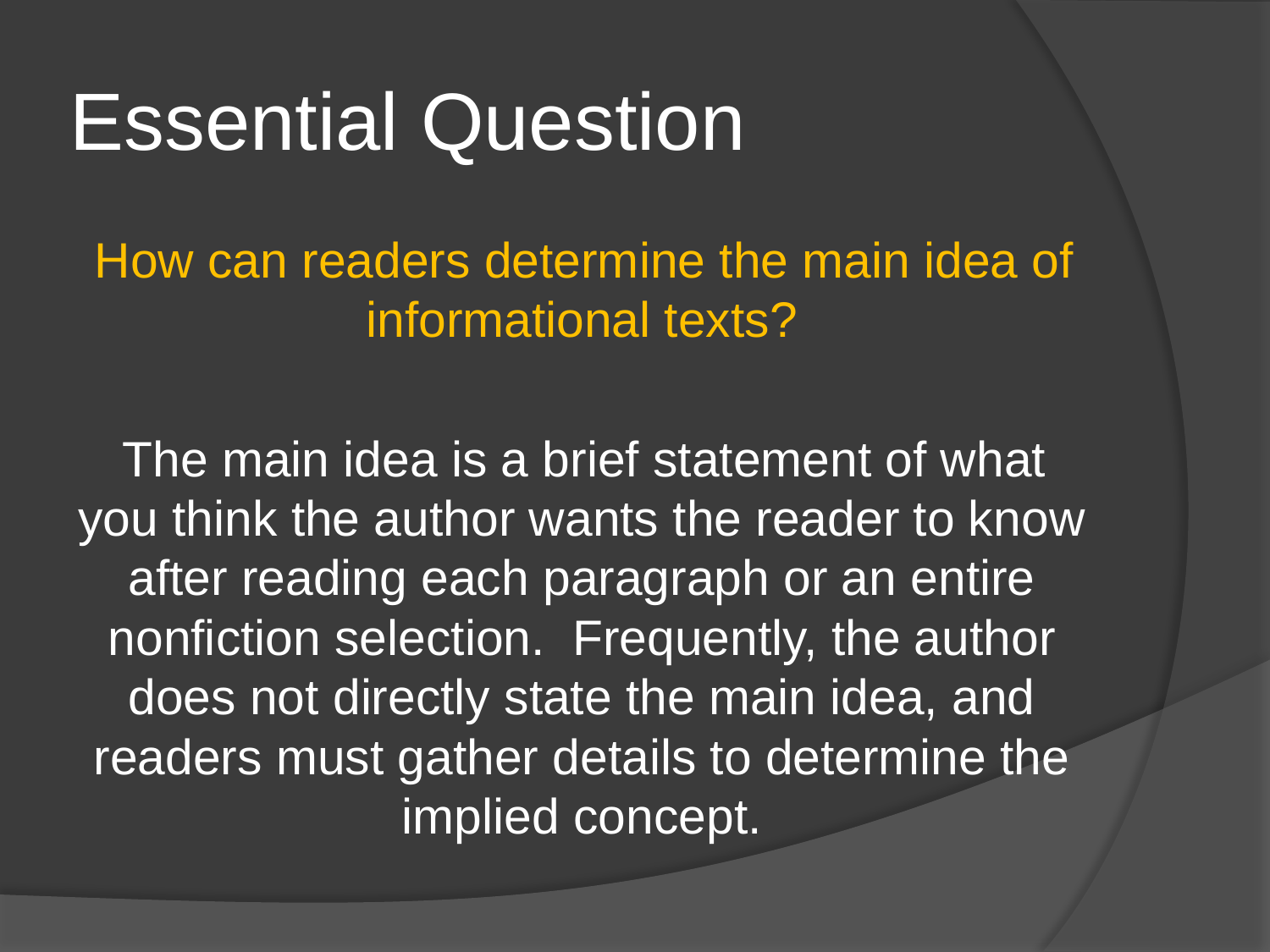

# Essential Question
How can readers determine the main idea of informational texts?

The main idea is a brief statement of what you think the author wants the reader to know after reading each paragraph or an entire nonfiction selection.  Frequently, the author does not directly state the main idea, and readers must gather details to determine the implied concept.